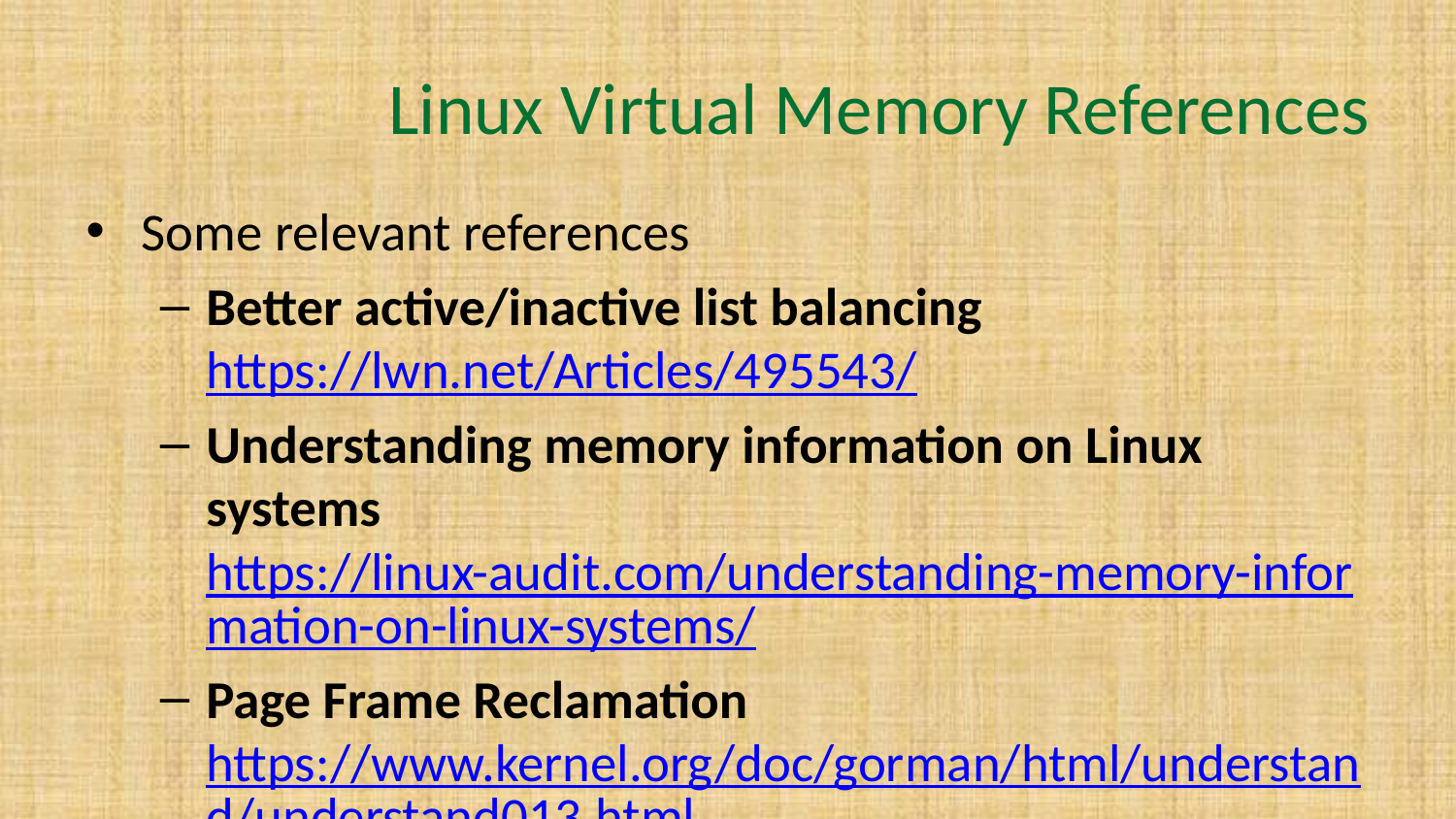

# Linux Virtual Memory References
Some relevant references
Better active/inactive list balancing https://lwn.net/Articles/495543/
Understanding memory information on Linux systems https://linux-audit.com/understanding-memory-information-on-linux-systems/
Page Frame Reclamation https://www.kernel.org/doc/gorman/html/understand/understand013.html